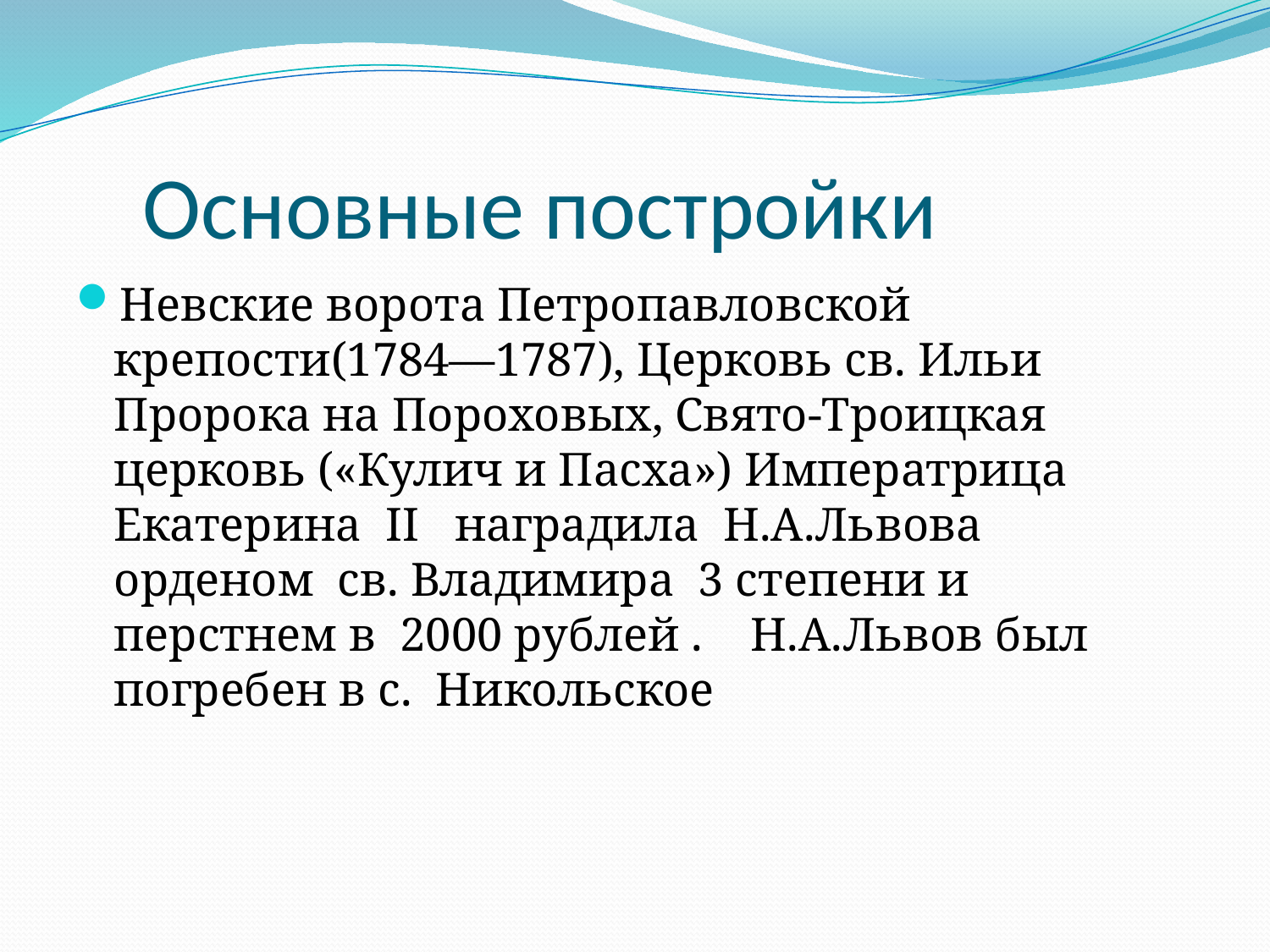

# Основные постройки
Невские ворота Петропавловской крепости(1784—1787), Церковь св. Ильи Пророка на Пороховых, Свято-Троицкая церковь («Кулич и Пасха») Императрица   Екатерина  II   наградила  Н.А.Львова орденом  св. Владимира  3 степени и перстнем в  2000 рублей .    Н.А.Львов был     погребен в с.  Никольское